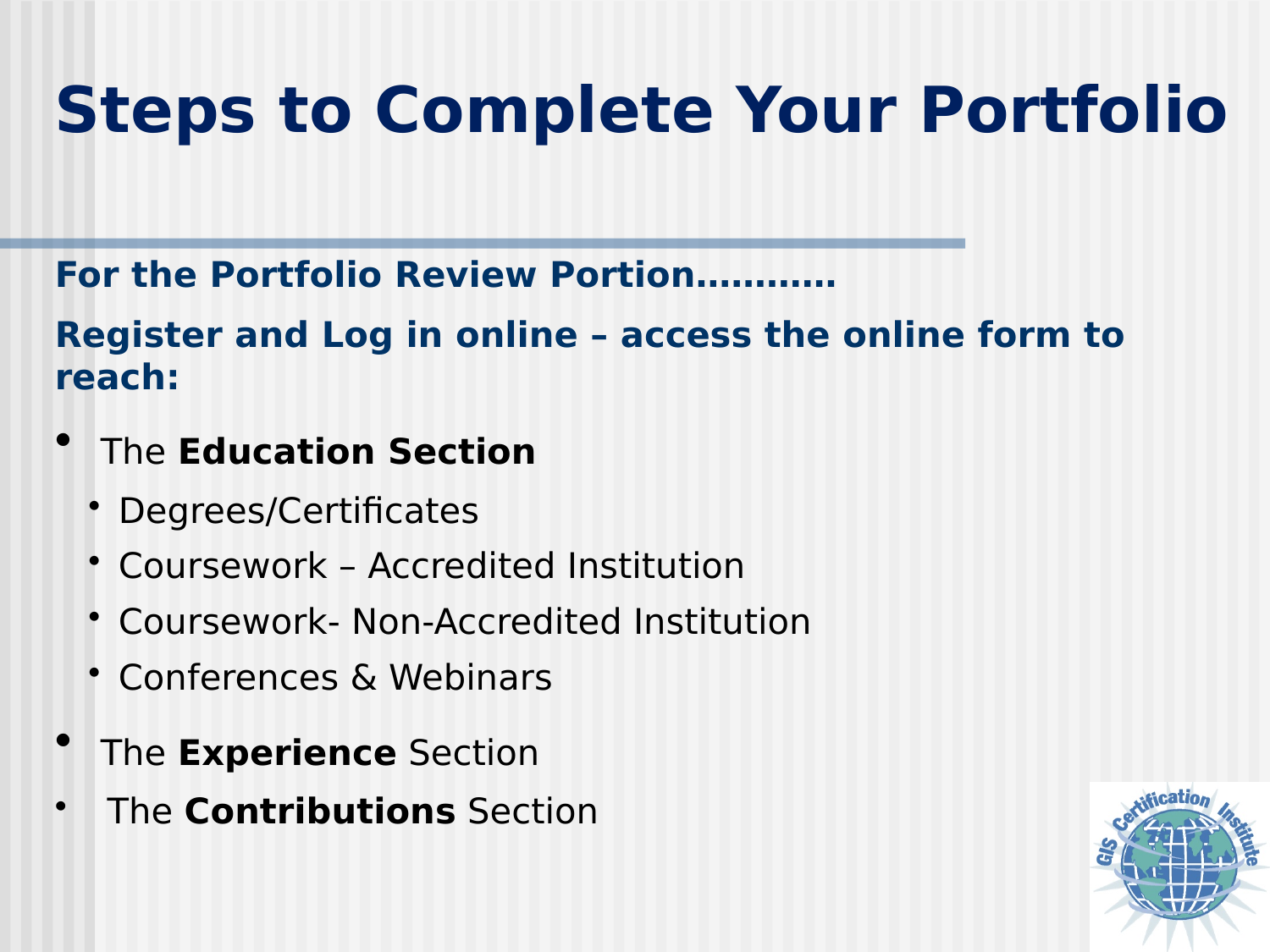

Steps to Complete Your Portfolio

For the Portfolio Review Portion…………
Register and Log in online – access the online form to reach:
 The Education Section
Degrees/Certificates
Coursework – Accredited Institution
Coursework- Non-Accredited Institution
Conferences & Webinars
 The Experience Section
  The Contributions Section